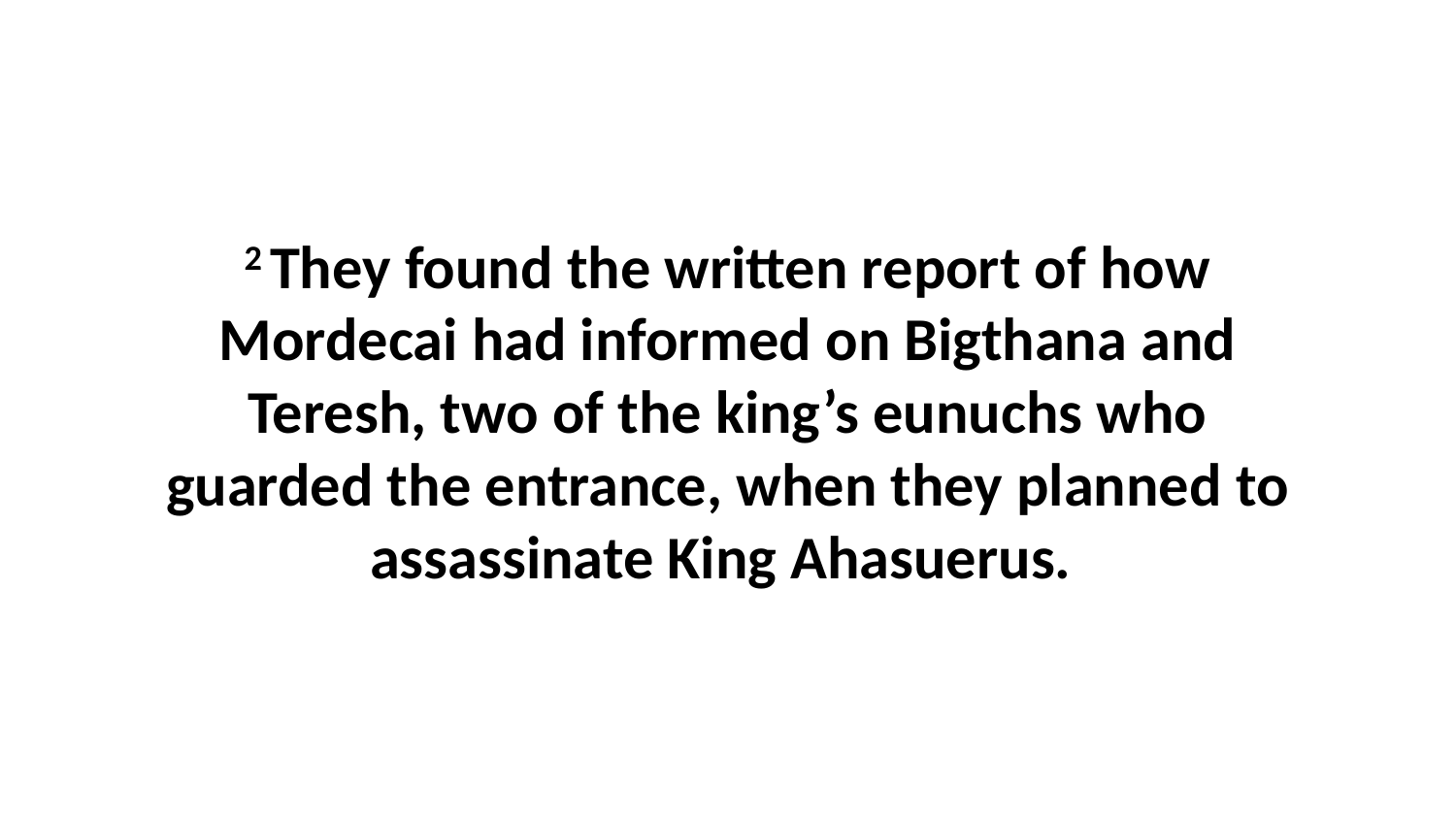

2 They found the written report of how Mordecai had informed on Bigthana and Teresh, two of the king’s eunuchs who guarded the entrance, when they planned to assassinate King Ahasuerus.